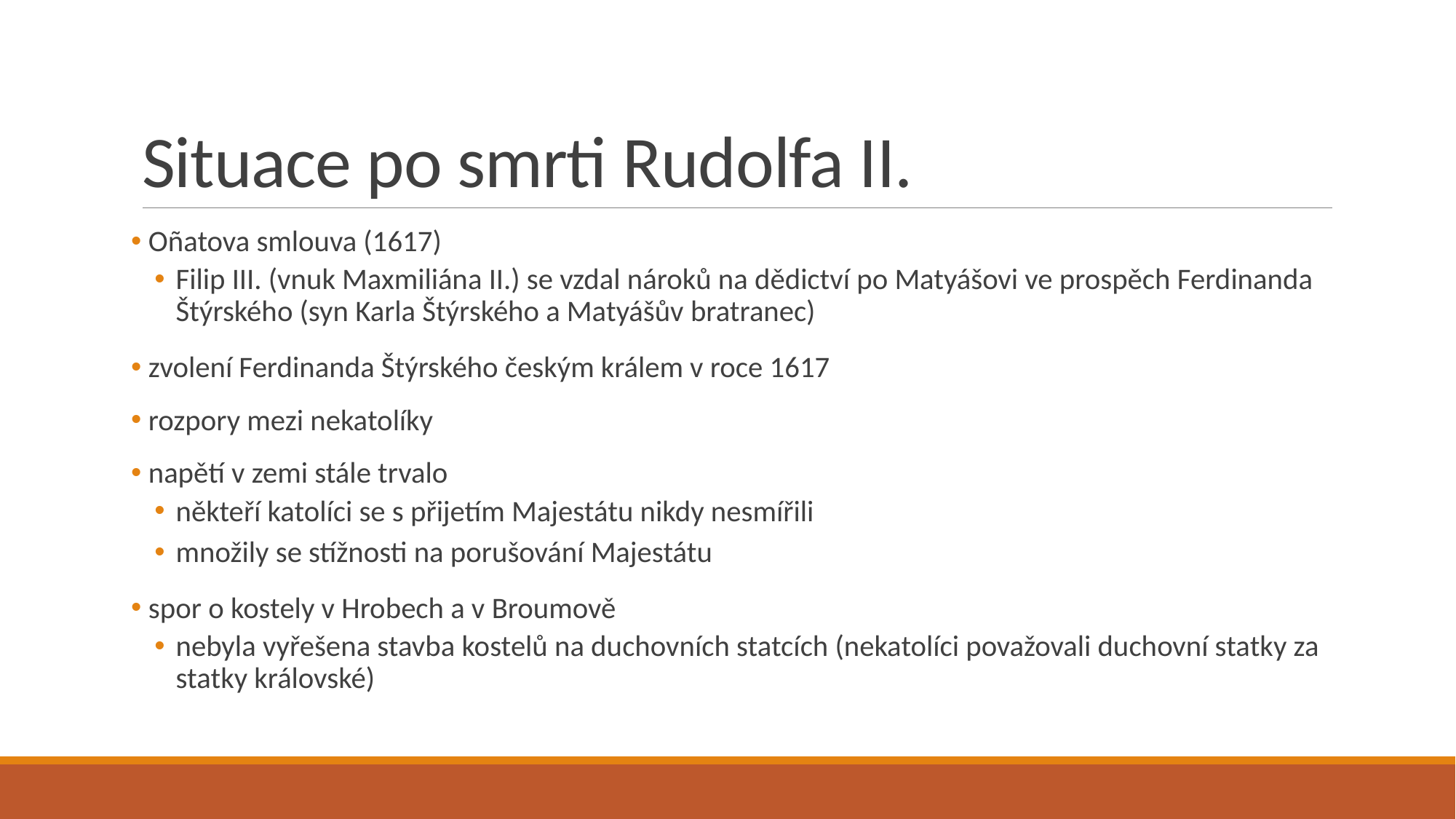

# Situace po smrti Rudolfa II.
 Oñatova smlouva (1617)
Filip III. (vnuk Maxmiliána II.) se vzdal nároků na dědictví po Matyášovi ve prospěch Ferdinanda Štýrského (syn Karla Štýrského a Matyášův bratranec)
 zvolení Ferdinanda Štýrského českým králem v roce 1617
 rozpory mezi nekatolíky
 napětí v zemi stále trvalo
někteří katolíci se s přijetím Majestátu nikdy nesmířili
množily se stížnosti na porušování Majestátu
 spor o kostely v Hrobech a v Broumově
nebyla vyřešena stavba kostelů na duchovních statcích (nekatolíci považovali duchovní statky za statky královské)